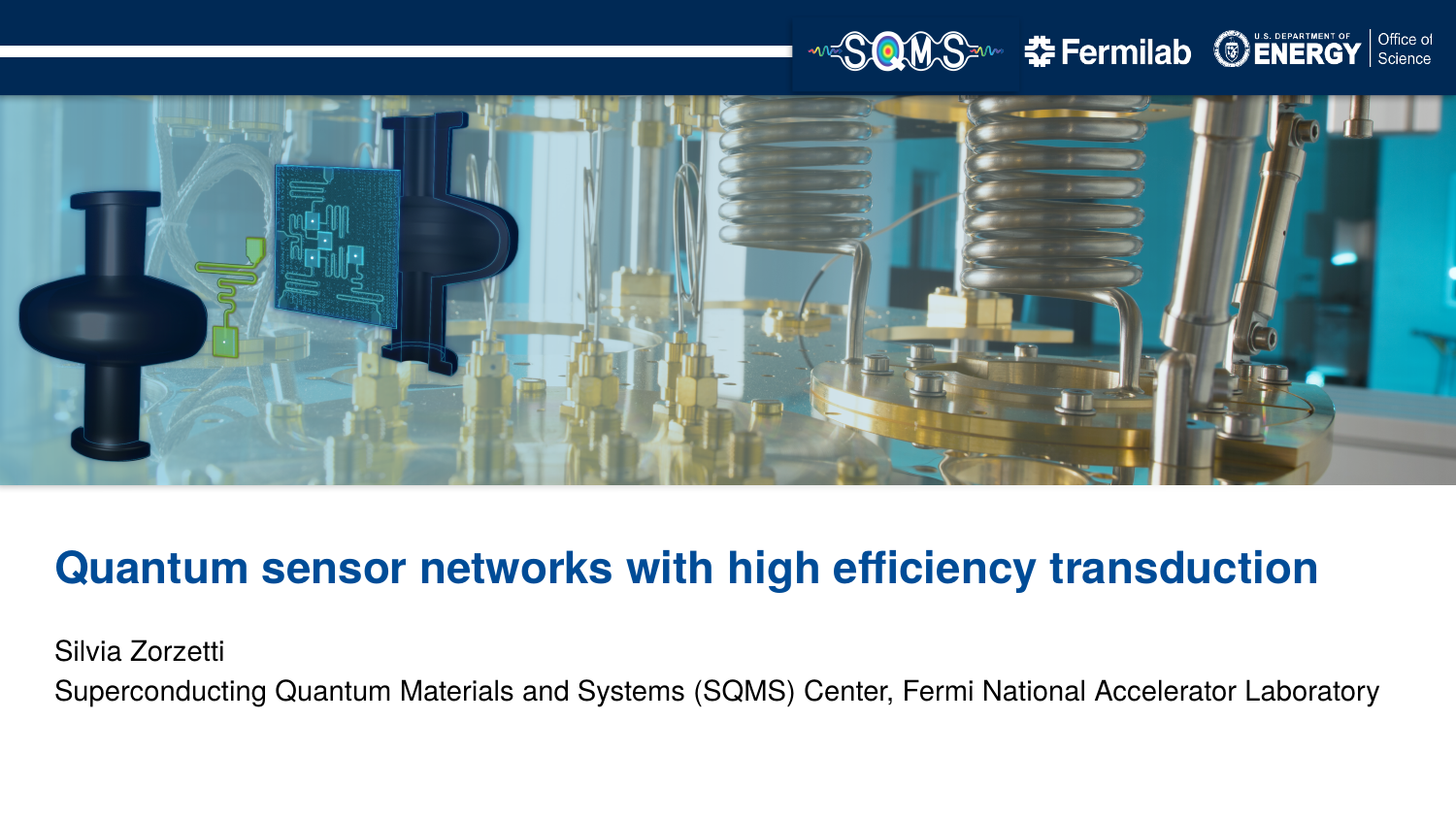

Quantum sensor networks with high efficiency transduction
Silvia Zorzetti
Superconducting Quantum Materials and Systems (SQMS) Center, Fermi National Accelerator Laboratory